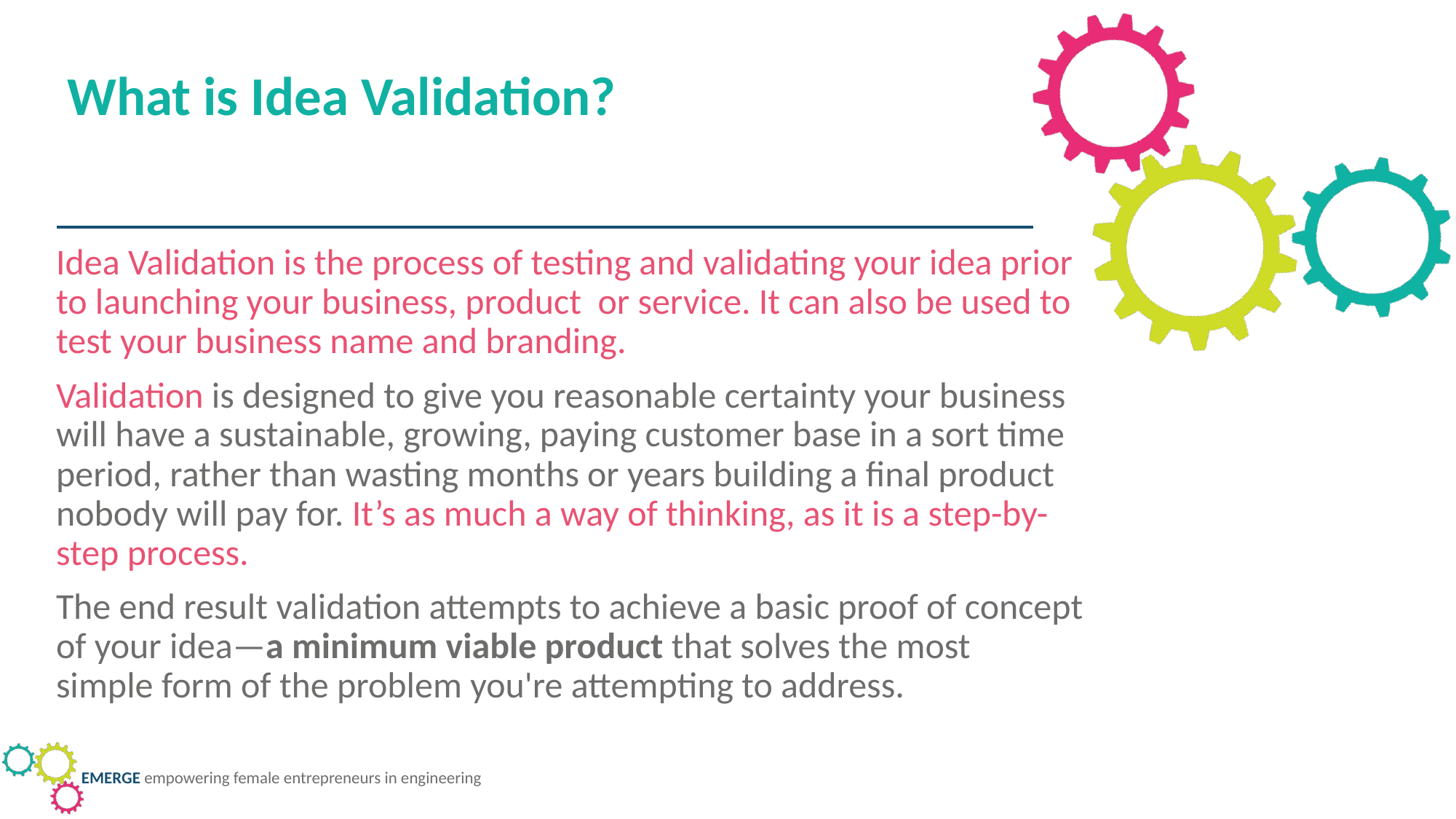

What is Idea Validation?
Idea Validation is the process of testing and validating your idea prior to launching your business, product  or service. It can also be used to test your business name and branding.
Validation is designed to give you reasonable certainty your business will have a sustainable, growing, paying customer base in a sort time period, rather than wasting months or years building a final product nobody will pay for. It’s as much a way of thinking, as it is a step-by-step process.
The end result validation attempts to achieve a basic proof of concept of your idea—a minimum viable product that solves the most simple form of the problem you're attempting to address.